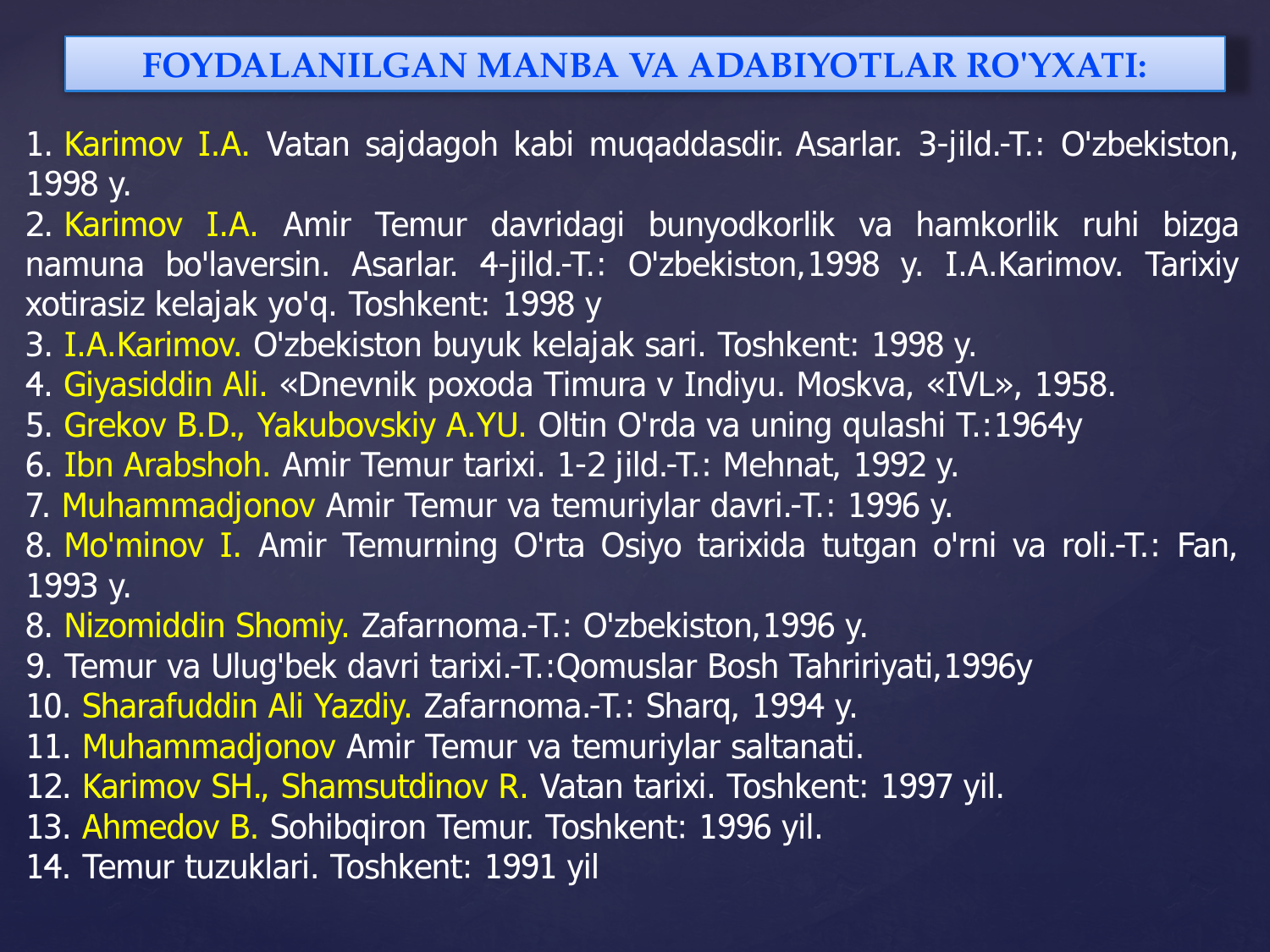

FOYDALANILGAN MANBA VA ADABIYOTLAR RO'YXATI:
1. Karimov I.A. Vatan sajdagoh kabi muqaddasdir. Asarlar. 3-jild.-T.: O'zbekiston, 1998 y.
2. Karimov I.A. Amir Temur davridagi bunyodkorlik va hamkorlik ruhi bizga namuna bo'laversin. Asarlar. 4-jild.-T.: O'zbekiston,1998 y. I.A.Karimov. Tarixiy xotirasiz kelajak yo'q. Toshkent: 1998 y
3. I.A.Karimov. O'zbekiston buyuk kelajak sari. Toshkent: 1998 y.
4. Giyasiddin Ali. «Dnevnik poxoda Timura v Indiyu. Moskva, «IVL», 1958.
5. Grekov B.D., Yakubovskiy A.YU. Oltin O'rda va uning qulashi T.:1964y
6. Ibn Arabshoh. Amir Temur tarixi. 1-2 jild.-T.: Mehnat, 1992 y.
7. Muhammadjonov Amir Temur va temuriylar davri.-T.: 1996 y.
8. Mo'minov I. Amir Temurning O'rta Osiyo tarixida tutgan o'rni va roli.-T.: Fan, 1993 y.
8. Nizomiddin Shomiy. Zafarnoma.-T.: O'zbekiston,1996 y.
9. Temur va Ulug'bek davri tarixi.-T.:Qomuslar Bosh Tahririyati,1996y
10. Sharafuddin Ali Yazdiy. Zafarnoma.-T.: Sharq, 1994 y.
11. Muhammadjonov Amir Temur va temuriylar saltanati.
12. Karimov SH., Shamsutdinov R. Vatan tarixi. Toshkent: 1997 yil.
13. Ahmedov B. Sohibqiron Temur. Toshkent: 1996 yil.
14. Temur tuzuklari. Toshkent: 1991 yil